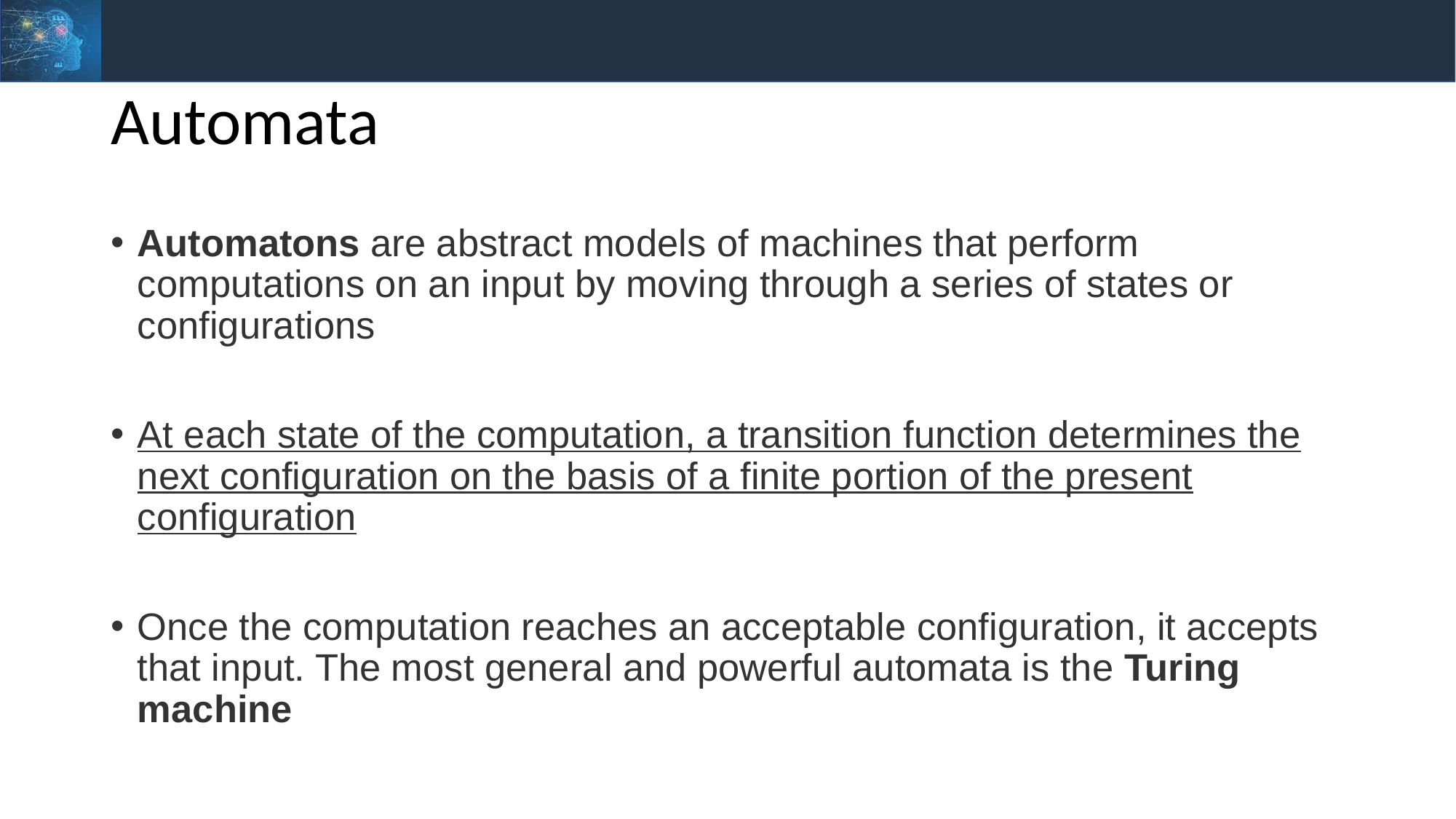

# Automata
Automatons are abstract models of machines that perform computations on an input by moving through a series of states or configurations

At each state of the computation, a transition function determines the next configuration on the basis of a finite portion of the present configuration

Once the computation reaches an acceptable configuration, it accepts that input. The most general and powerful automata is the Turing machine